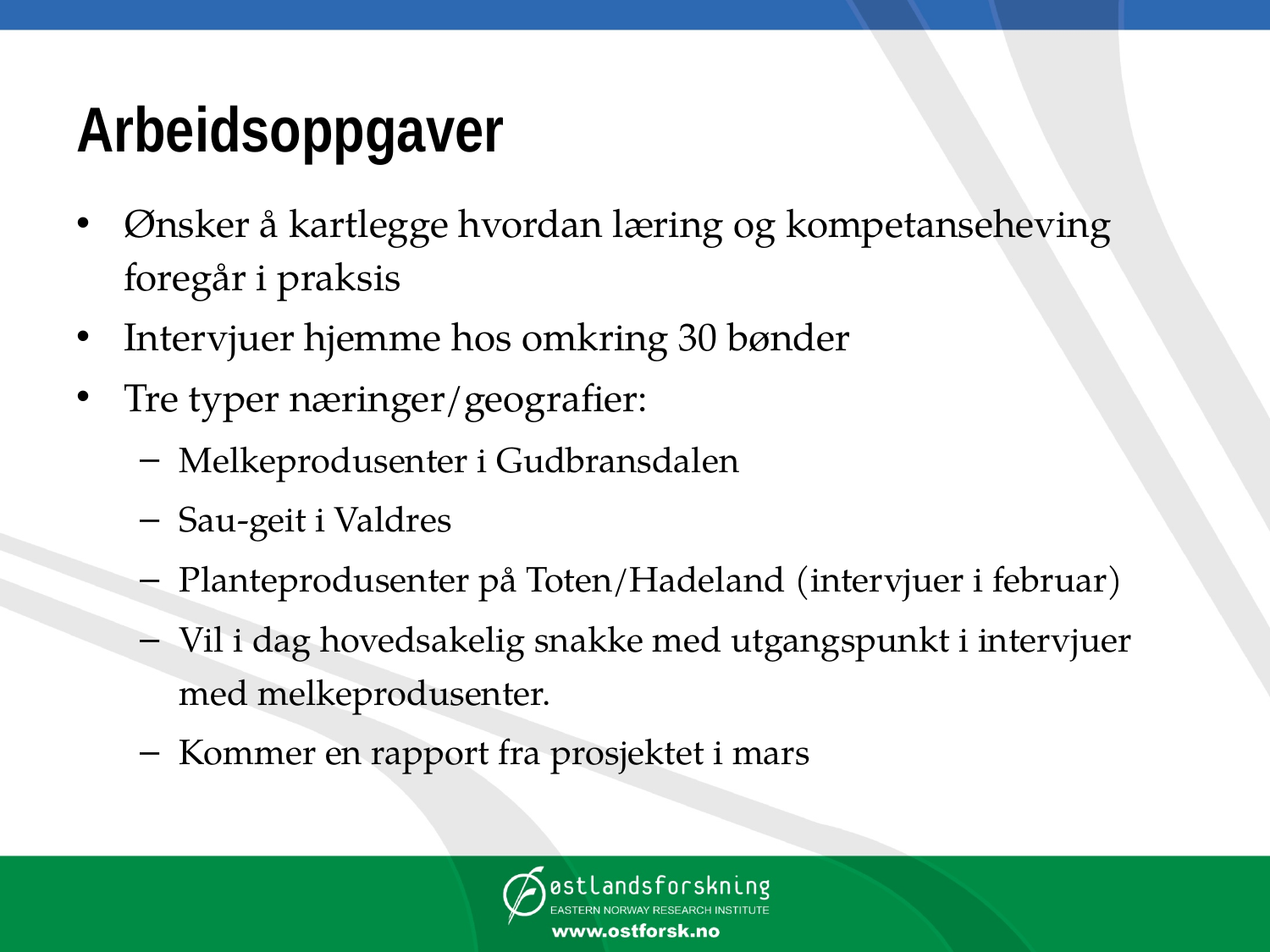

# Arbeidsoppgaver
Ønsker å kartlegge hvordan læring og kompetanseheving foregår i praksis
Intervjuer hjemme hos omkring 30 bønder
Tre typer næringer/geografier:
Melkeprodusenter i Gudbransdalen
Sau-geit i Valdres
Planteprodusenter på Toten/Hadeland (intervjuer i februar)
Vil i dag hovedsakelig snakke med utgangspunkt i intervjuer med melkeprodusenter.
Kommer en rapport fra prosjektet i mars